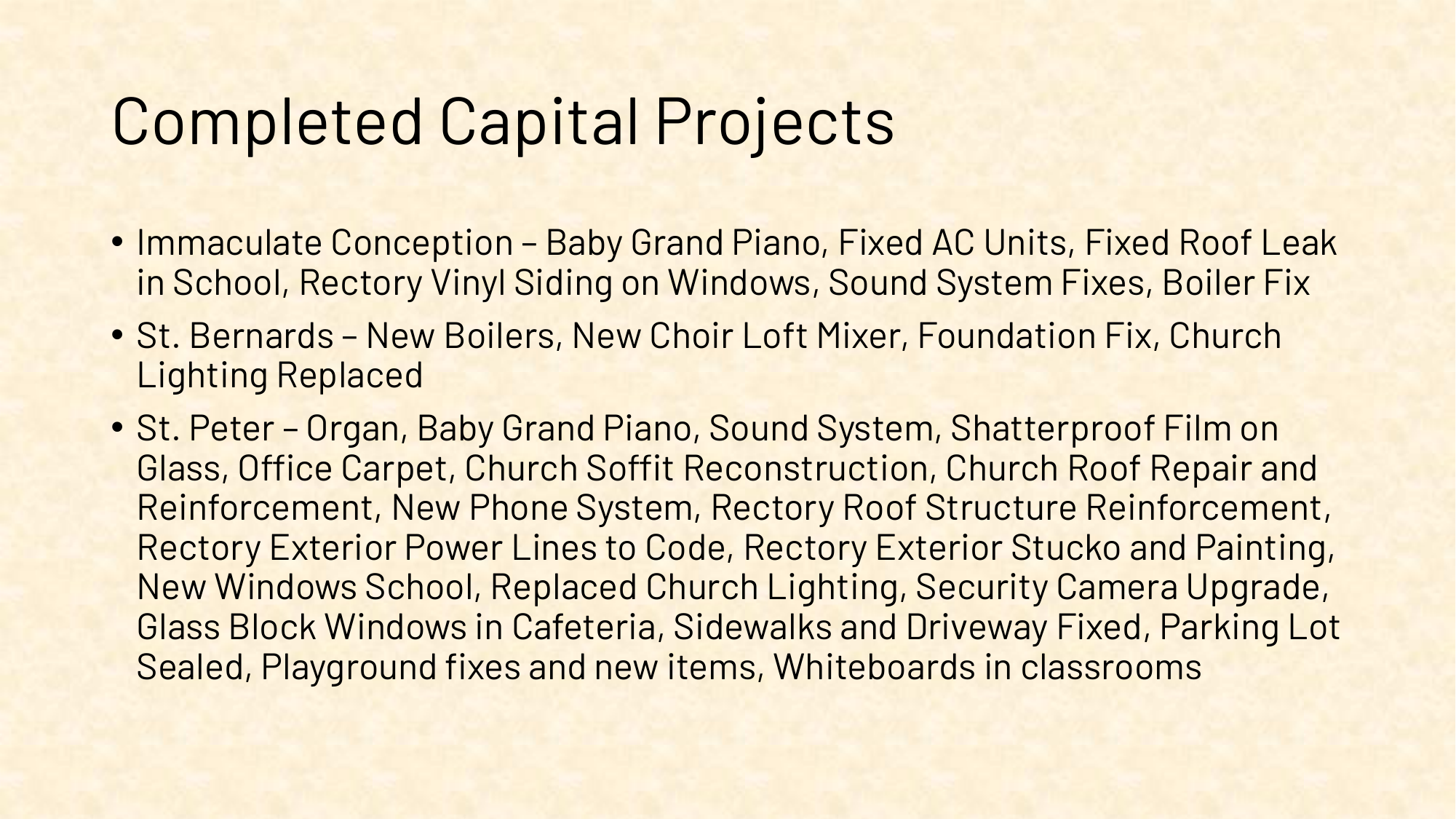

# Completed Capital Projects
Immaculate Conception – Baby Grand Piano, Fixed AC Units, Fixed Roof Leak in School, Rectory Vinyl Siding on Windows, Sound System Fixes, Boiler Fix
St. Bernards – New Boilers, New Choir Loft Mixer, Foundation Fix, Church Lighting Replaced
St. Peter – Organ, Baby Grand Piano, Sound System, Shatterproof Film on Glass, Office Carpet, Church Soffit Reconstruction, Church Roof Repair and Reinforcement, New Phone System, Rectory Roof Structure Reinforcement, Rectory Exterior Power Lines to Code, Rectory Exterior Stucko and Painting, New Windows School, Replaced Church Lighting, Security Camera Upgrade, Glass Block Windows in Cafeteria, Sidewalks and Driveway Fixed, Parking Lot Sealed, Playground fixes and new items, Whiteboards in classrooms